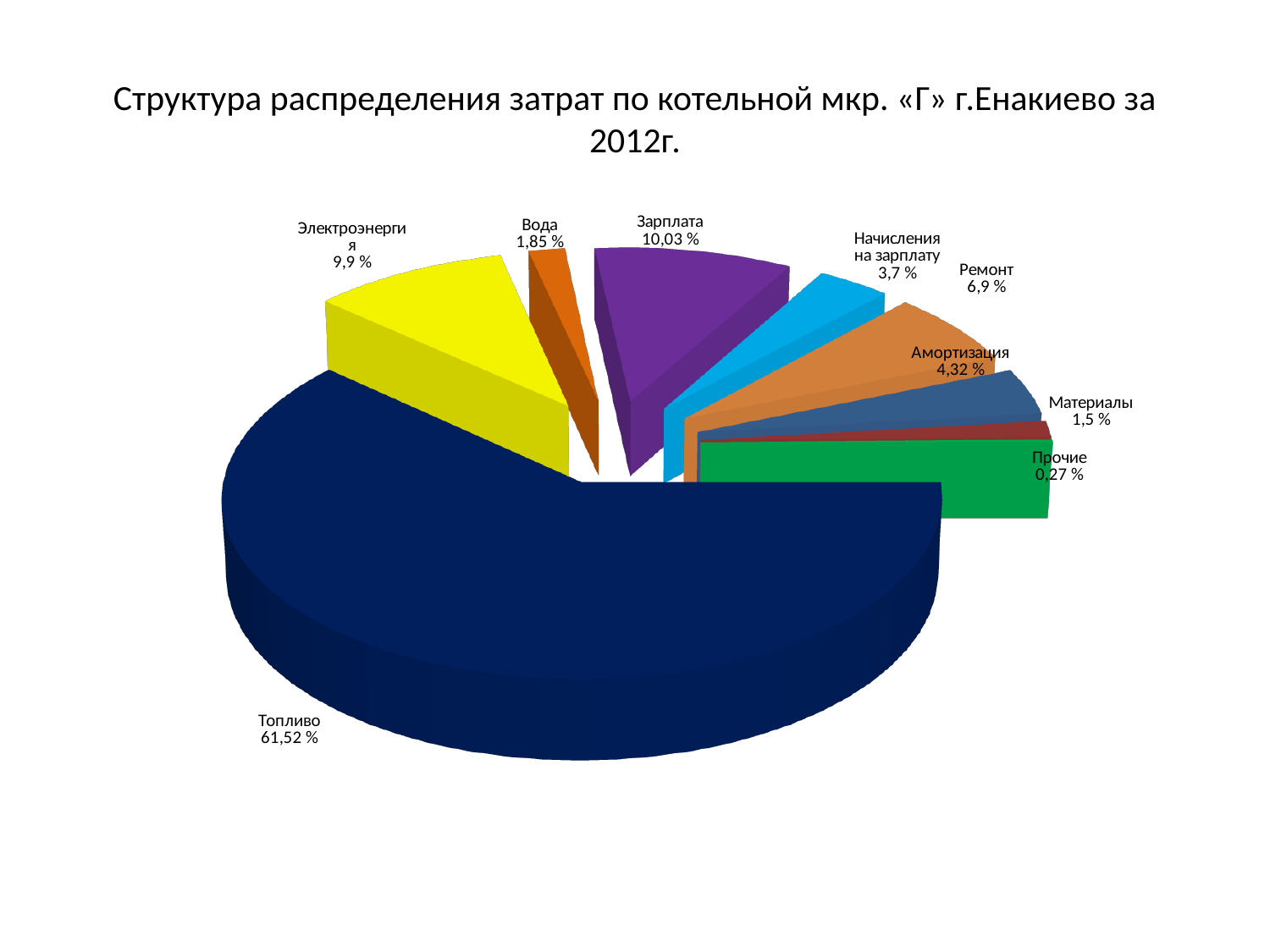

# Структура распределения затрат по котельной мкр. «Г» г.Енакиево за 2012г.

[unsupported chart]